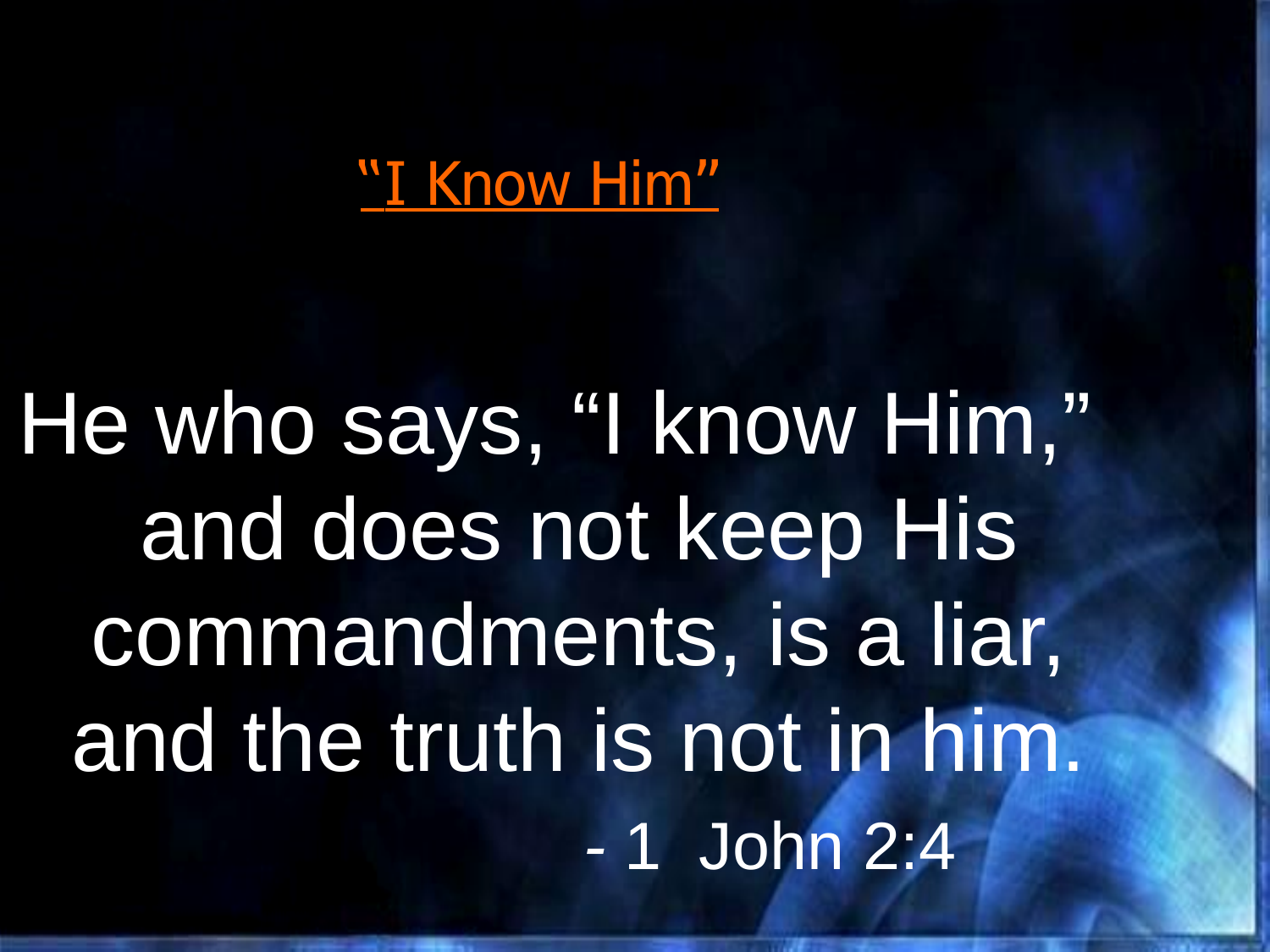

“I Know Him”
He who says, “I know Him,” and does not keep His commandments, is a liar, and the truth is not in him.
				- 1  John 2:4